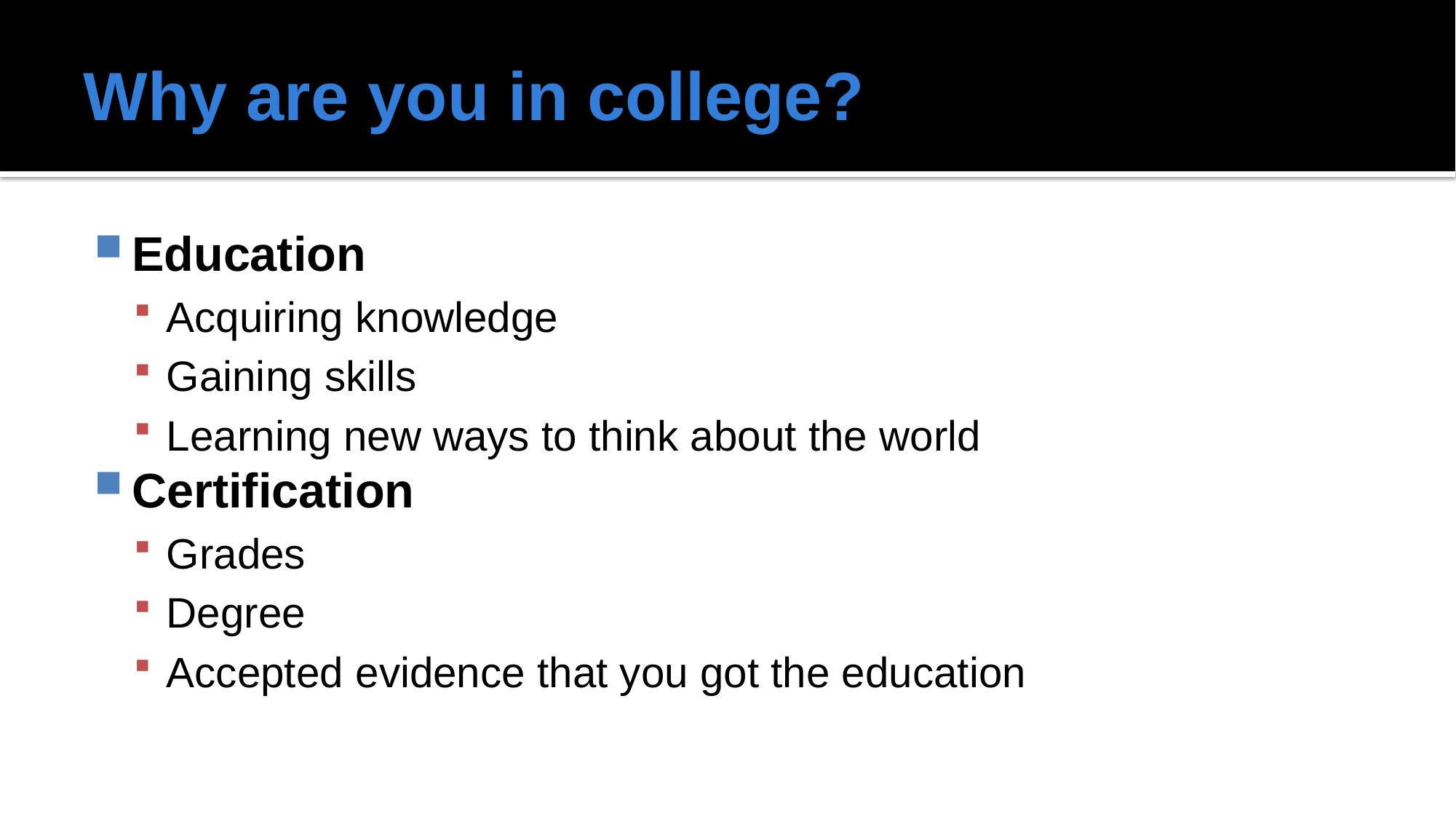

# Why are you in college?
Education
Acquiring knowledge
Gaining skills
Learning new ways to think about the world
Certification
Grades
Degree
Accepted evidence that you got the education